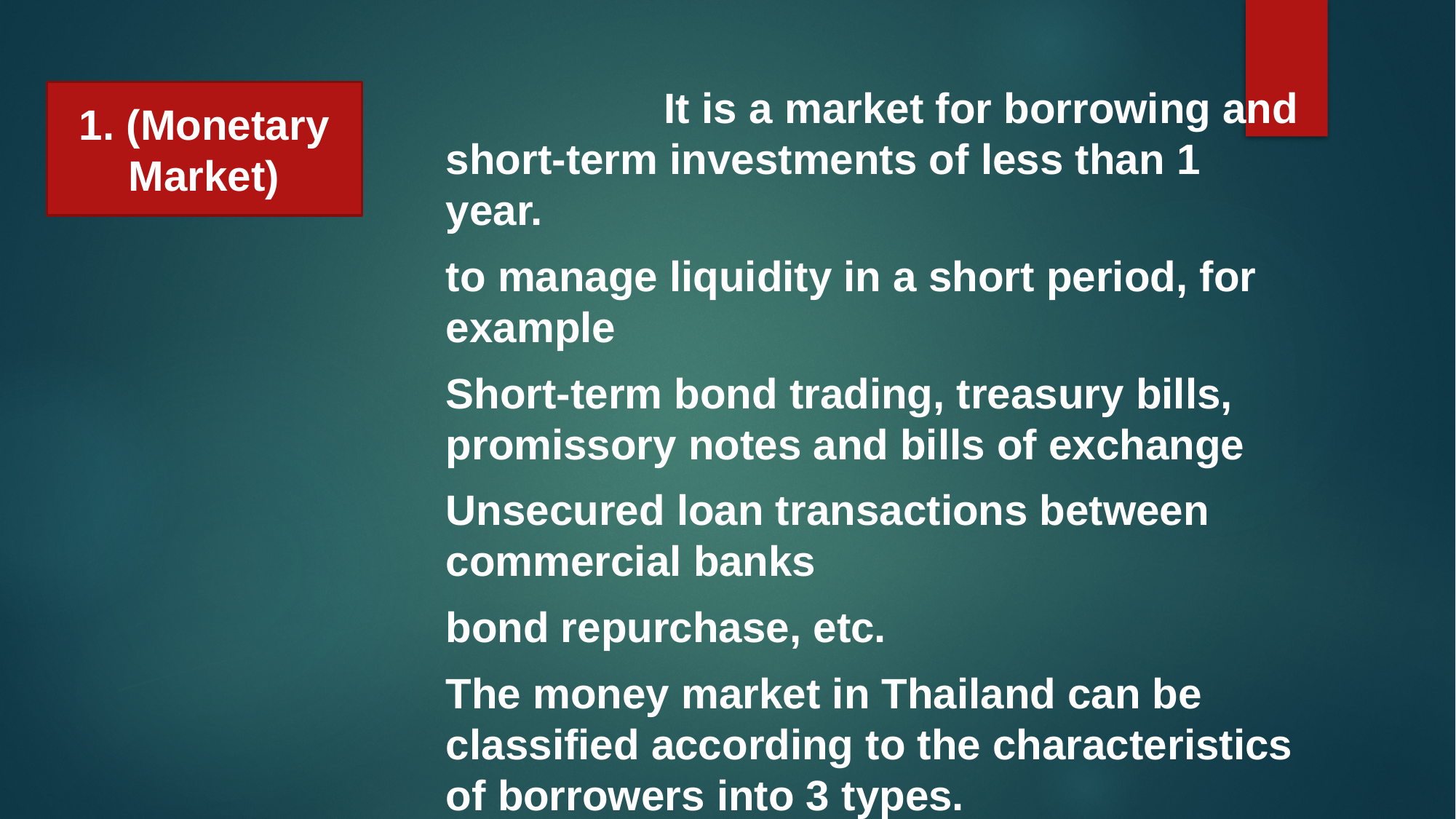

It is a market for borrowing and short-term investments of less than 1 year.
to manage liquidity in a short period, for example
Short-term bond trading, treasury bills, promissory notes and bills of exchange
Unsecured loan transactions between commercial banks
bond repurchase, etc.
The money market in Thailand can be classified according to the characteristics of borrowers into 3 types.
1. (Monetary Market)